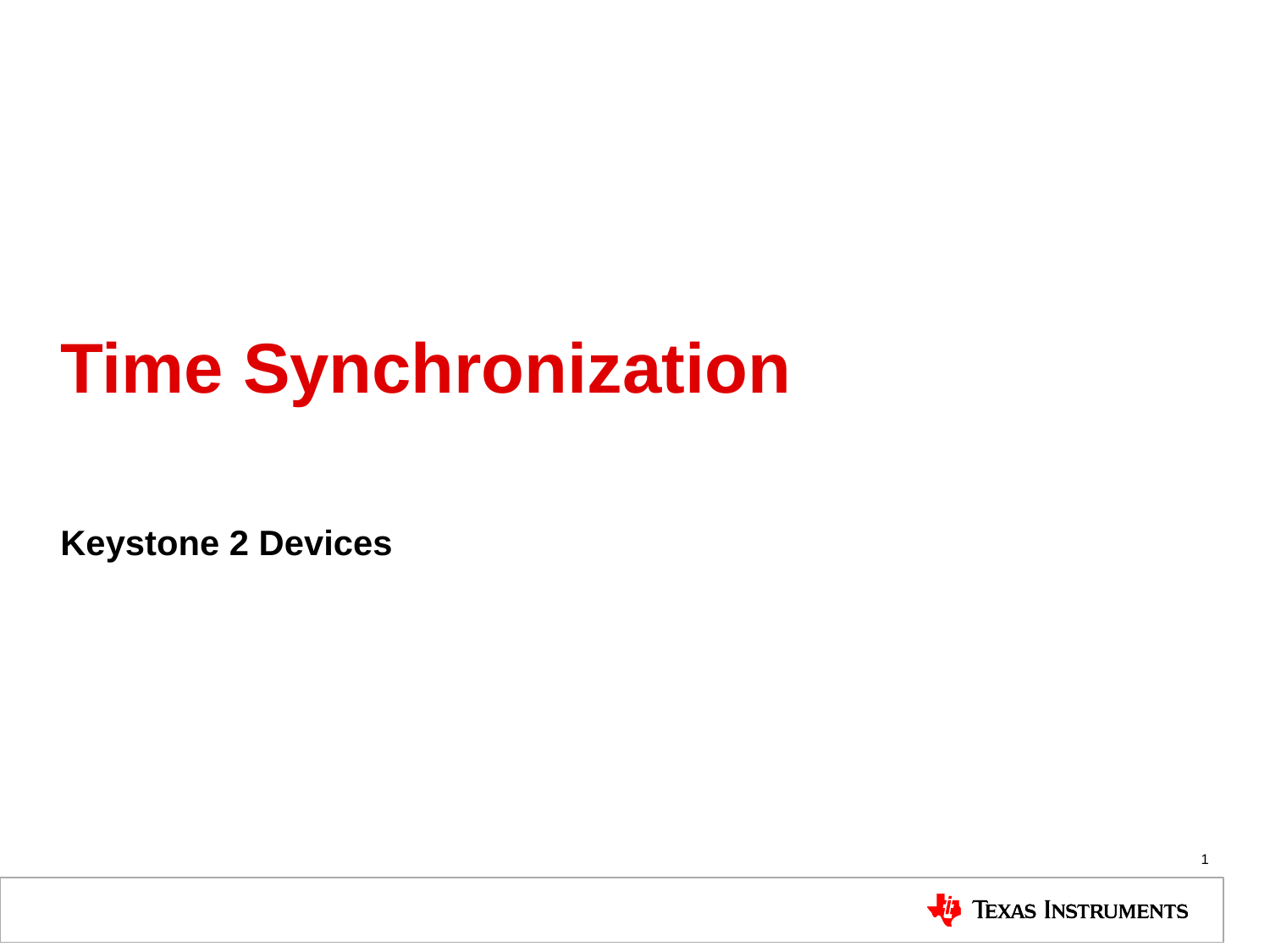

# Time Synchronization
Keystone 2 Devices

1